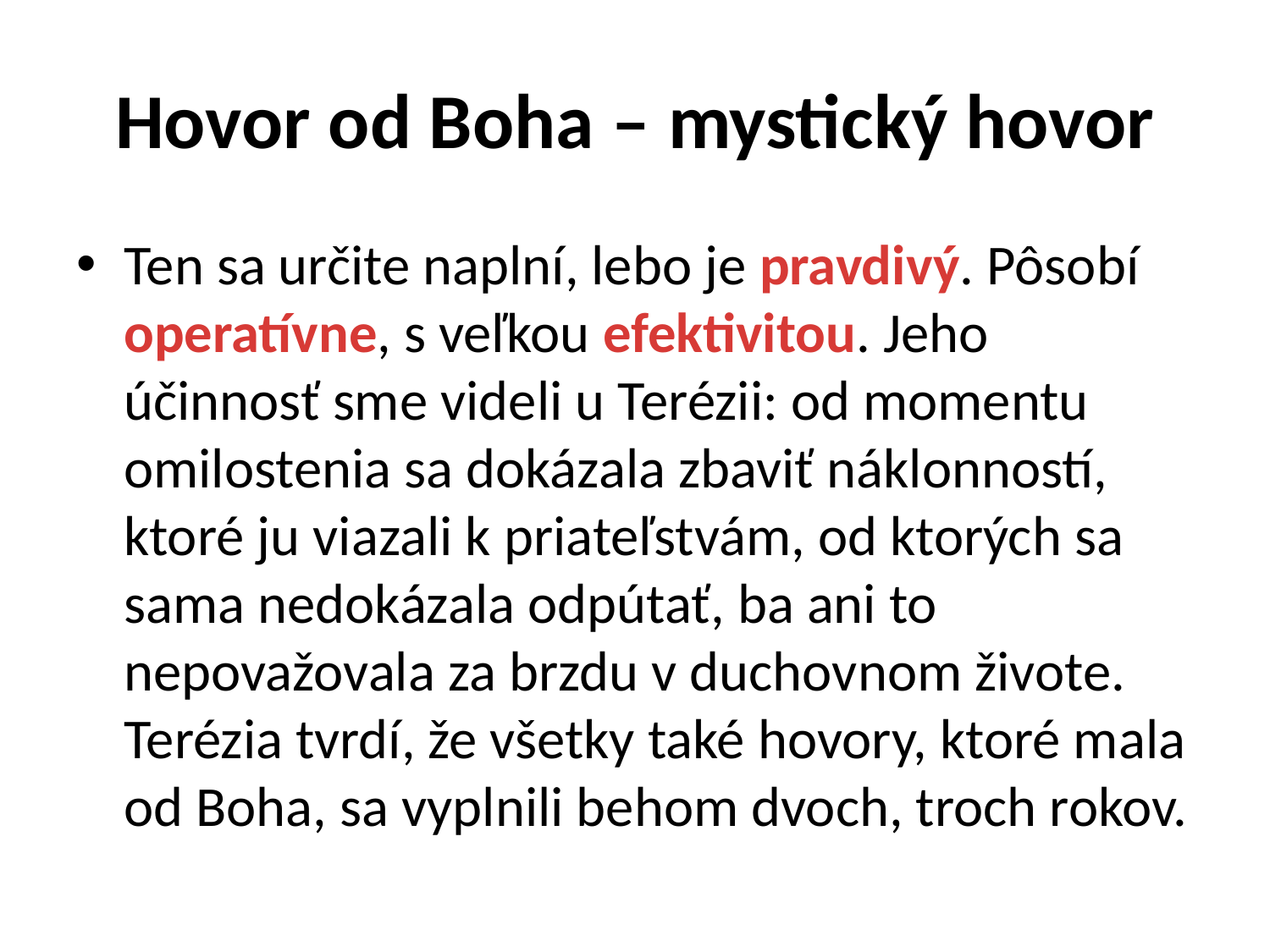

# Hovor od Boha – mystický hovor
Ten sa určite naplní, lebo je pravdivý. Pôsobí operatívne, s veľkou efektivitou. Jeho účinnosť sme videli u Terézii: od momentu omilostenia sa dokázala zbaviť náklonností, ktoré ju viazali k priateľstvám, od ktorých sa sama nedokázala odpútať, ba ani to nepovažovala za brzdu v duchovnom živote. Terézia tvrdí, že všetky také hovory, ktoré mala od Boha, sa vyplnili behom dvoch, troch rokov.